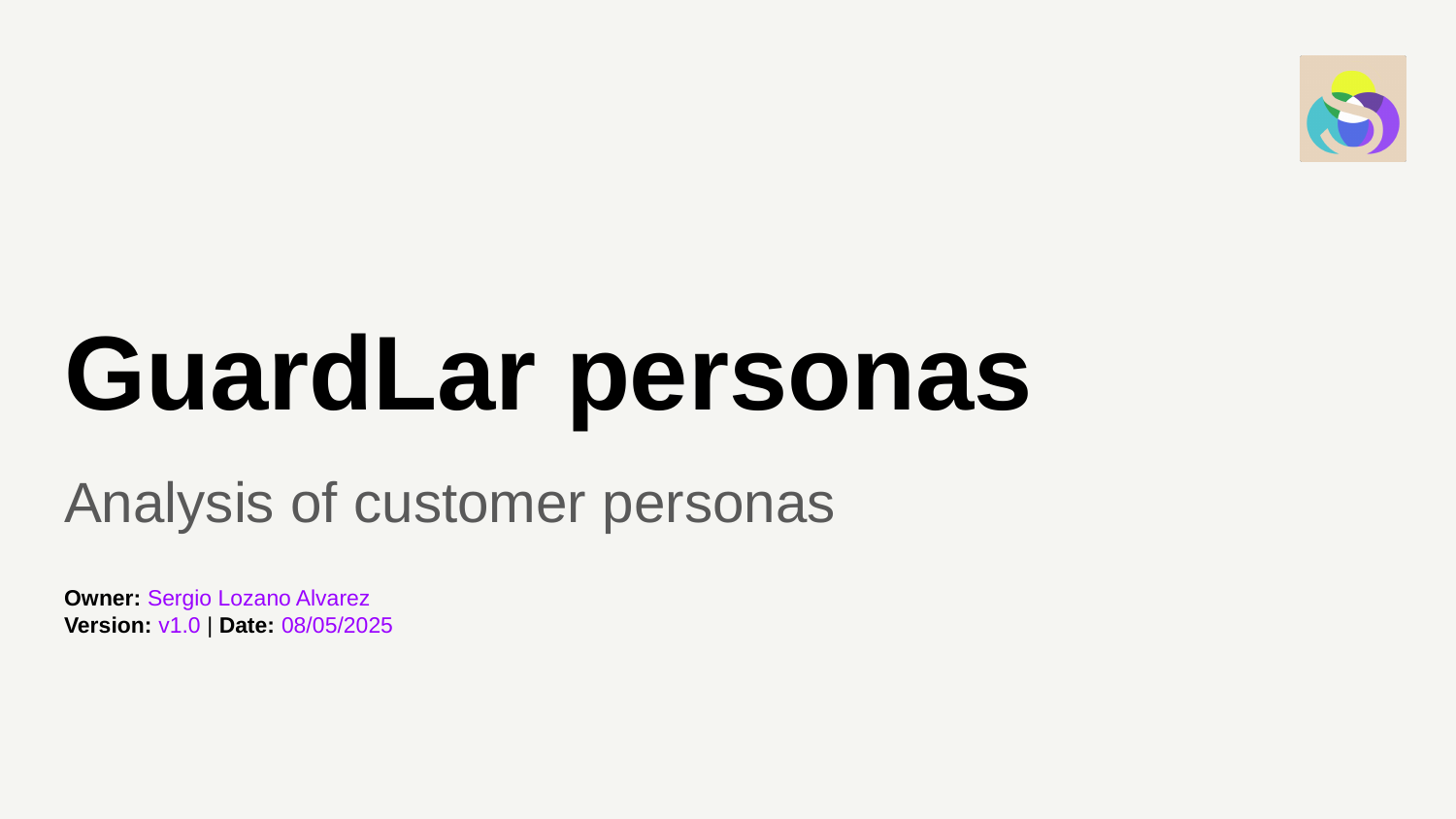

# GuardLar personas
Analysis of customer personas
Owner: Sergio Lozano Alvarez
Version: v1.0 | Date: 08/05/2025